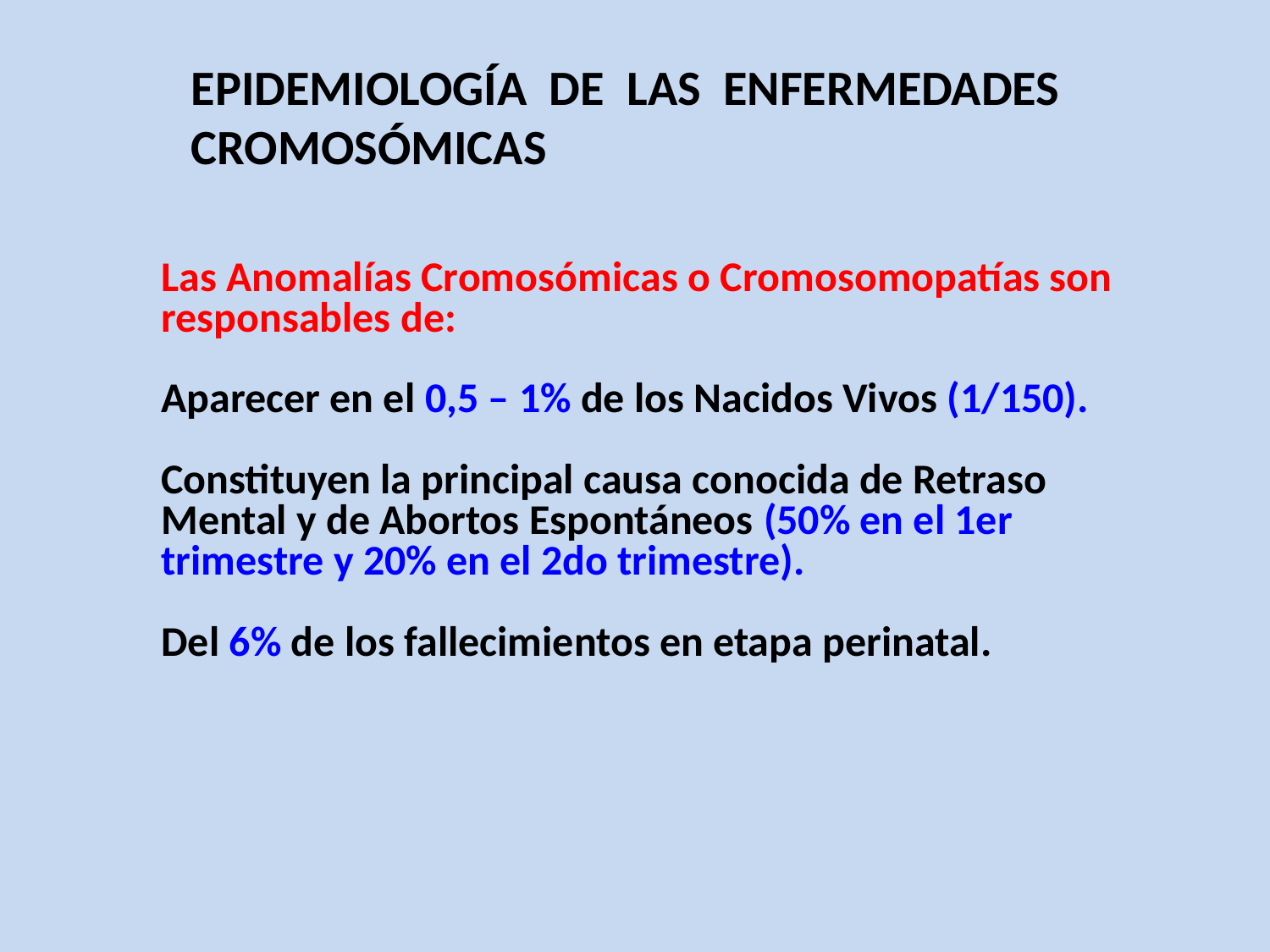

EPIDEMIOLOGÍA  DE  LAS  ENFERMEDADES  CROMOSÓMICAS
Las Anomalías Cromosómicas o Cromosomopatías son responsables de:

Aparecer en el 0,5 – 1% de los Nacidos Vivos (1/150).

Constituyen la principal causa conocida de Retraso Mental y de Abortos Espontáneos (50% en el 1er trimestre y 20% en el 2do trimestre).

Del 6% de los fallecimientos en etapa perinatal.